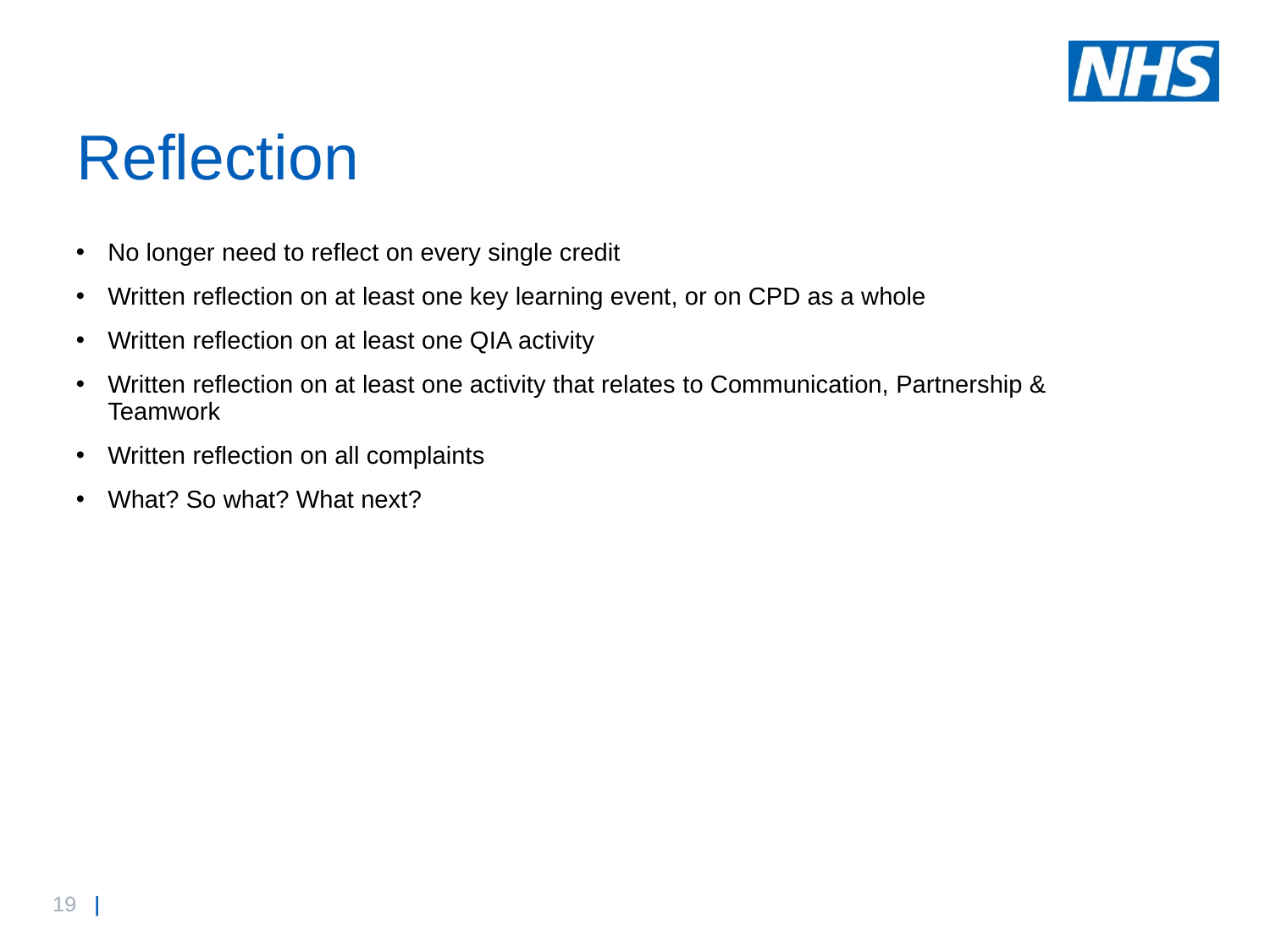

# Reflection
No longer need to reflect on every single credit
Written reflection on at least one key learning event, or on CPD as a whole
Written reflection on at least one QIA activity
Written reflection on at least one activity that relates to Communication, Partnership & Teamwork
Written reflection on all complaints
What? So what? What next?